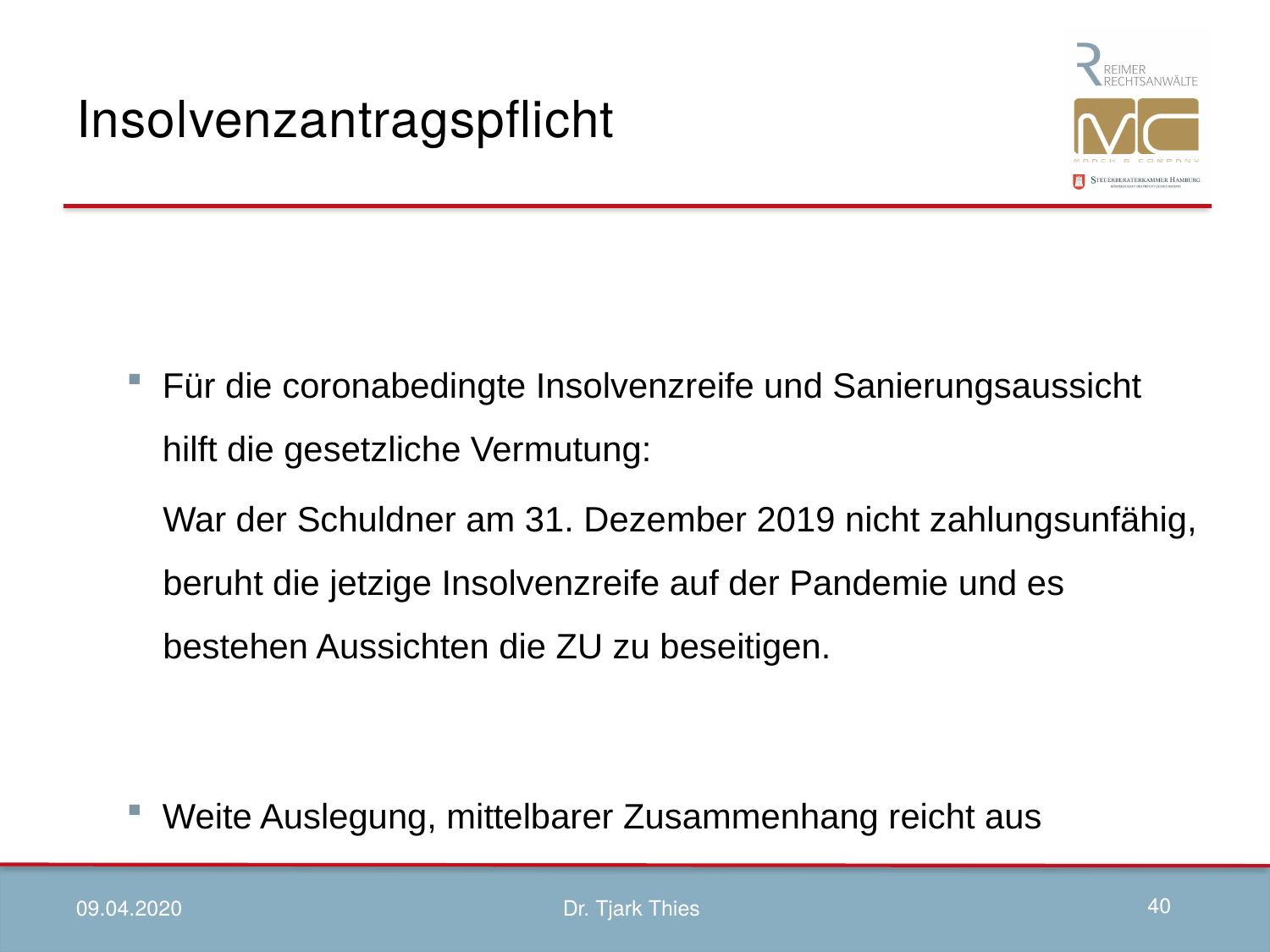

# Insolvenzantragspflicht

Für die coronabedingte Insolvenzreife und Sanierungsaussicht hilft die gesetzliche Vermutung:
War der Schuldner am 31. Dezember 2019 nicht zahlungsunfähig, beruht die jetzige Insolvenzreife auf der Pandemie und es bestehen Aussichten die ZU zu beseitigen.

Weite Auslegung, mittelbarer Zusammenhang reicht aus

09.04.2020
40
Dr. Tjark Thies